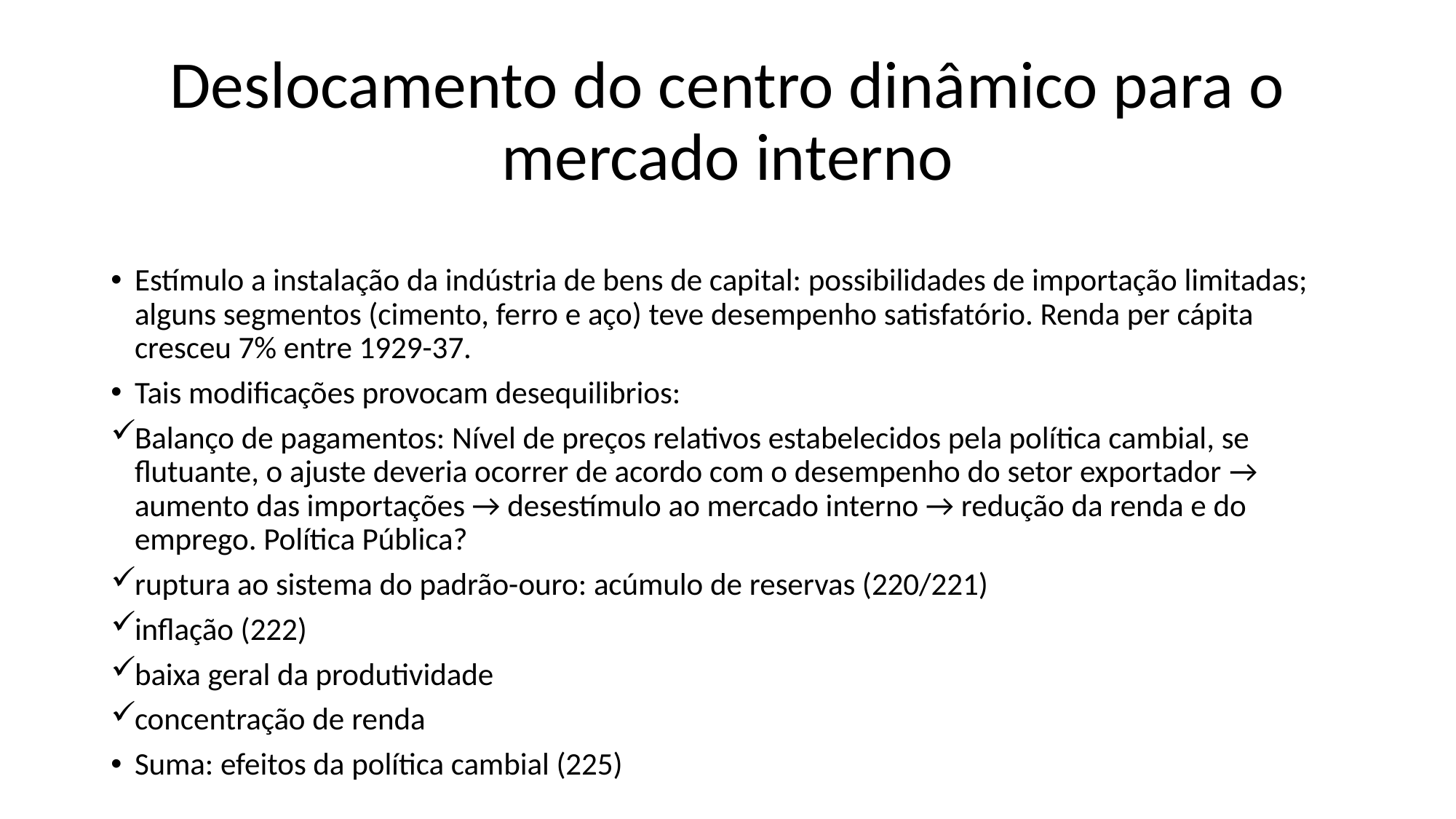

# Deslocamento do centro dinâmico para o mercado interno
Estímulo a instalação da indústria de bens de capital: possibilidades de importação limitadas; alguns segmentos (cimento, ferro e aço) teve desempenho satisfatório. Renda per cápita cresceu 7% entre 1929-37.
Tais modificações provocam desequilibrios:
Balanço de pagamentos: Nível de preços relativos estabelecidos pela política cambial, se flutuante, o ajuste deveria ocorrer de acordo com o desempenho do setor exportador → aumento das importações → desestímulo ao mercado interno → redução da renda e do emprego. Política Pública?
ruptura ao sistema do padrão-ouro: acúmulo de reservas (220/221)
inflação (222)
baixa geral da produtividade
concentração de renda
Suma: efeitos da política cambial (225)